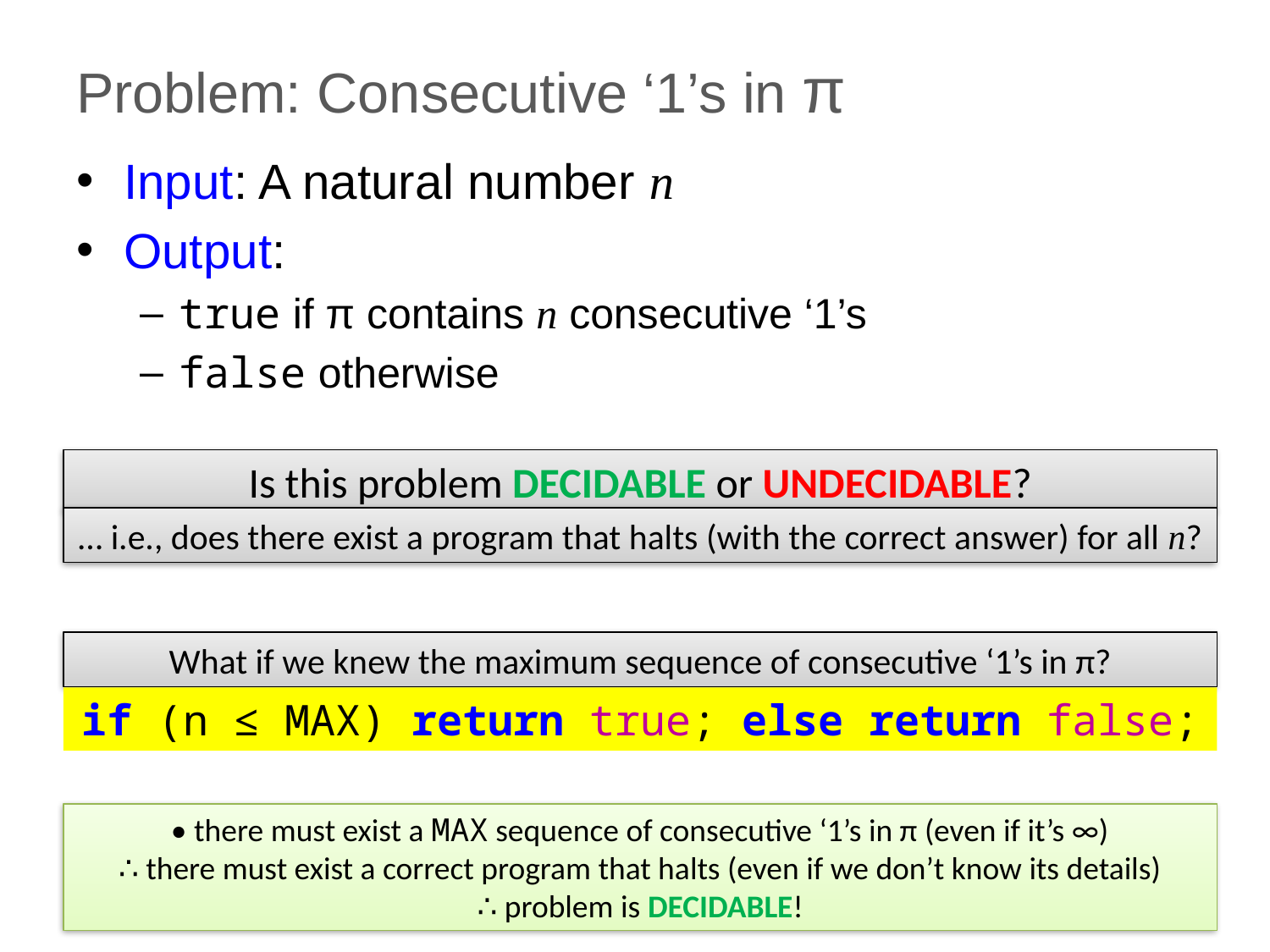

# Problem: Consecutive ‘1’s in π
Input: A natural number n
Output:
true if π contains n consecutive ‘1’s
false otherwise

Is this problem DECIDABLE or UNDECIDABLE?
… i.e., does there exist a program that halts (with the correct answer) for all n?
What if we knew the maximum sequence of consecutive ‘1’s in π?
if (n ≤ MAX) return true; else return false;
• there must exist a MAX sequence of consecutive ‘1’s in π (even if it’s ∞)
∴ there must exist a correct program that halts (even if we don’t know its details)
∴ problem is DECIDABLE!